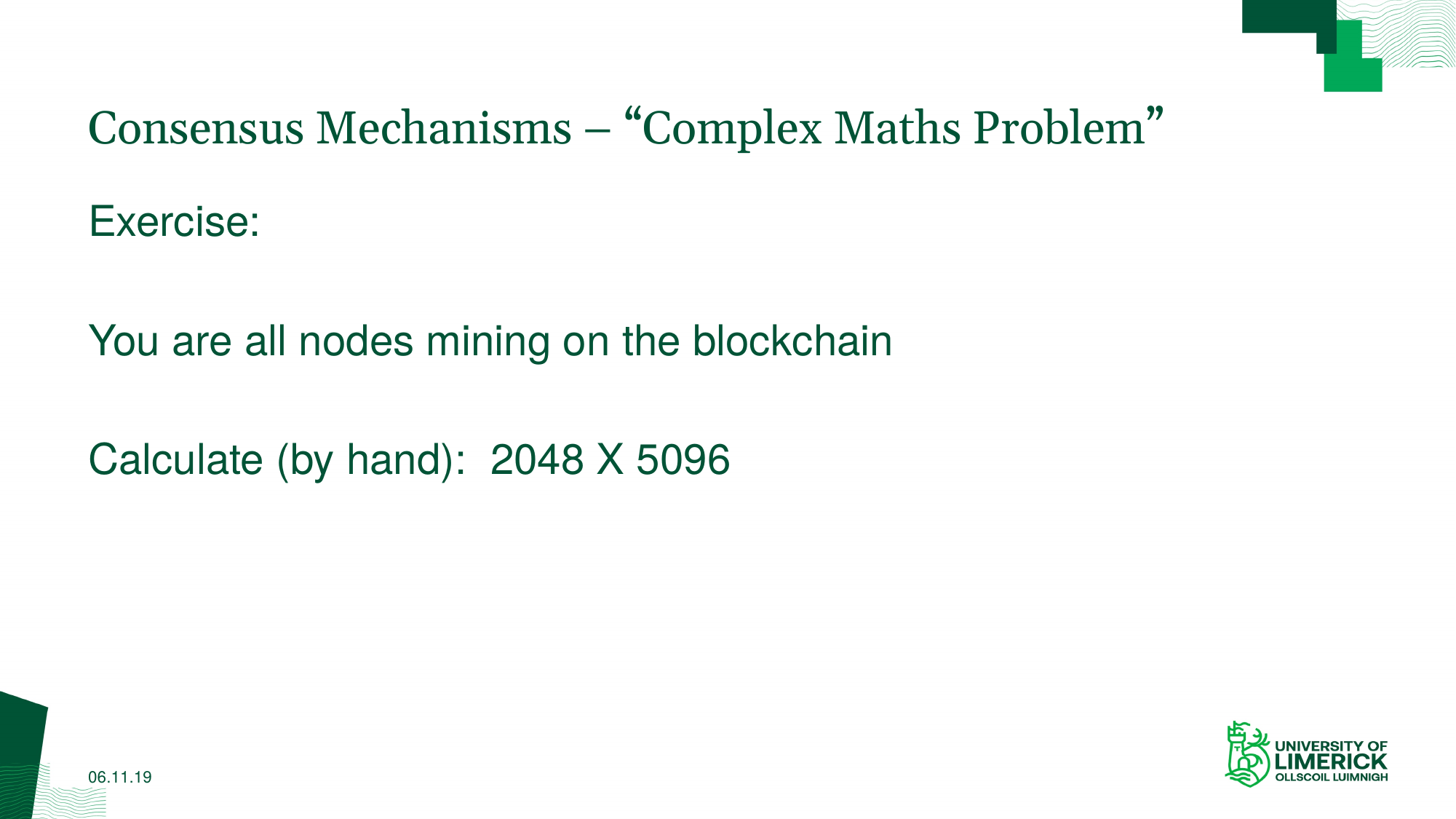

# Consensus Mechanisms – “Complex Maths Problem”
Exercise:

You are all nodes mining on the blockchain

Calculate (by hand):  2048 X 5096
06.11.19